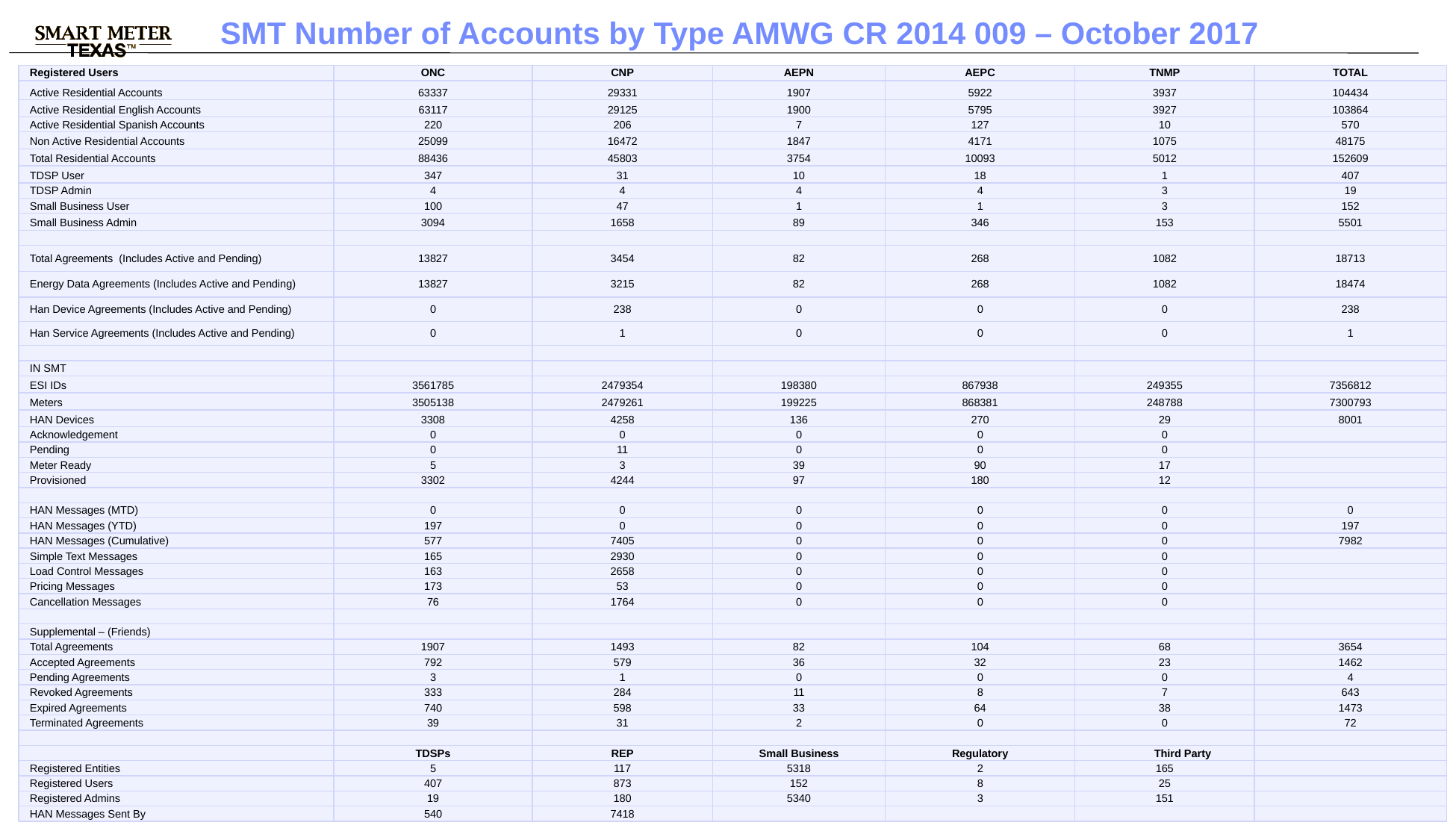

SMT Number of Accounts by Type AMWG CR 2014 009 – October 2017
| Registered Users | ONC | CNP | AEPN | AEPC | TNMP | TOTAL |
| --- | --- | --- | --- | --- | --- | --- |
| Active Residential Accounts | 63337 | 29331 | 1907 | 5922 | 3937 | 104434 |
| Active Residential English Accounts | 63117 | 29125 | 1900 | 5795 | 3927 | 103864 |
| Active Residential Spanish Accounts | 220 | 206 | 7 | 127 | 10 | 570 |
| Non Active Residential Accounts | 25099 | 16472 | 1847 | 4171 | 1075 | 48175 |
| Total Residential Accounts | 88436 | 45803 | 3754 | 10093 | 5012 | 152609 |
| TDSP User | 347 | 31 | 10 | 18 | 1 | 407 |
| TDSP Admin | 4 | 4 | 4 | 4 | 3 | 19 |
| Small Business User | 100 | 47 | 1 | 1 | 3 | 152 |
| Small Business Admin | 3094 | 1658 | 89 | 346 | 153 | 5501 |
|  |  |  |  |  |  |  |
| Total Agreements (Includes Active and Pending) | 13827 | 3454 | 82 | 268 | 1082 | 18713 |
| Energy Data Agreements (Includes Active and Pending) | 13827 | 3215 | 82 | 268 | 1082 | 18474 |
| Han Device Agreements (Includes Active and Pending) | 0 | 238 | 0 | 0 | 0 | 238 |
| Han Service Agreements (Includes Active and Pending) | 0 | 1 | 0 | 0 | 0 | 1 |
|  |  |  |  |  |  |  |
| IN SMT |  |  |  |  |  |  |
| ESI IDs | 3561785 | 2479354 | 198380 | 867938 | 249355 | 7356812 |
| Meters | 3505138 | 2479261 | 199225 | 868381 | 248788 | 7300793 |
| HAN Devices | 3308 | 4258 | 136 | 270 | 29 | 8001 |
| Acknowledgement | 0 | 0 | 0 | 0 | 0 |  |
| Pending | 0 | 11 | 0 | 0 | 0 |  |
| Meter Ready | 5 | 3 | 39 | 90 | 17 |  |
| Provisioned | 3302 | 4244 | 97 | 180 | 12 |  |
|  |  |  |  |  |  |  |
| HAN Messages (MTD) | 0 | 0 | 0 | 0 | 0 | 0 |
| HAN Messages (YTD) | 197 | 0 | 0 | 0 | 0 | 197 |
| HAN Messages (Cumulative) | 577 | 7405 | 0 | 0 | 0 | 7982 |
| Simple Text Messages | 165 | 2930 | 0 | 0 | 0 |  |
| Load Control Messages | 163 | 2658 | 0 | 0 | 0 |  |
| Pricing Messages | 173 | 53 | 0 | 0 | 0 |  |
| Cancellation Messages | 76 | 1764 | 0 | 0 | 0 |  |
|  |  |  |  |  |  |  |
| Supplemental – (Friends) |  |  |  |  |  |  |
| Total Agreements | 1907 | 1493 | 82 | 104 | 68 | 3654 |
| Accepted Agreements | 792 | 579 | 36 | 32 | 23 | 1462 |
| Pending Agreements | 3 | 1 | 0 | 0 | 0 | 4 |
| Revoked Agreements | 333 | 284 | 11 | 8 | 7 | 643 |
| Expired Agreements | 740 | 598 | 33 | 64 | 38 | 1473 |
| Terminated Agreements | 39 | 31 | 2 | 0 | 0 | 72 |
|  |  |  |  |  |  |  |
|  | TDSPs | REP | Small Business | Regulatory | Third Party |  |
| Registered Entities | 5 | 117 | 5318 | 2 | 165 |  |
| Registered Users | 407 | 873 | 152 | 8 | 25 |  |
| Registered Admins | 19 | 180 | 5340 | 3 | 151 |  |
| HAN Messages Sent By | 540 | 7418 |  |  |  |  |
4